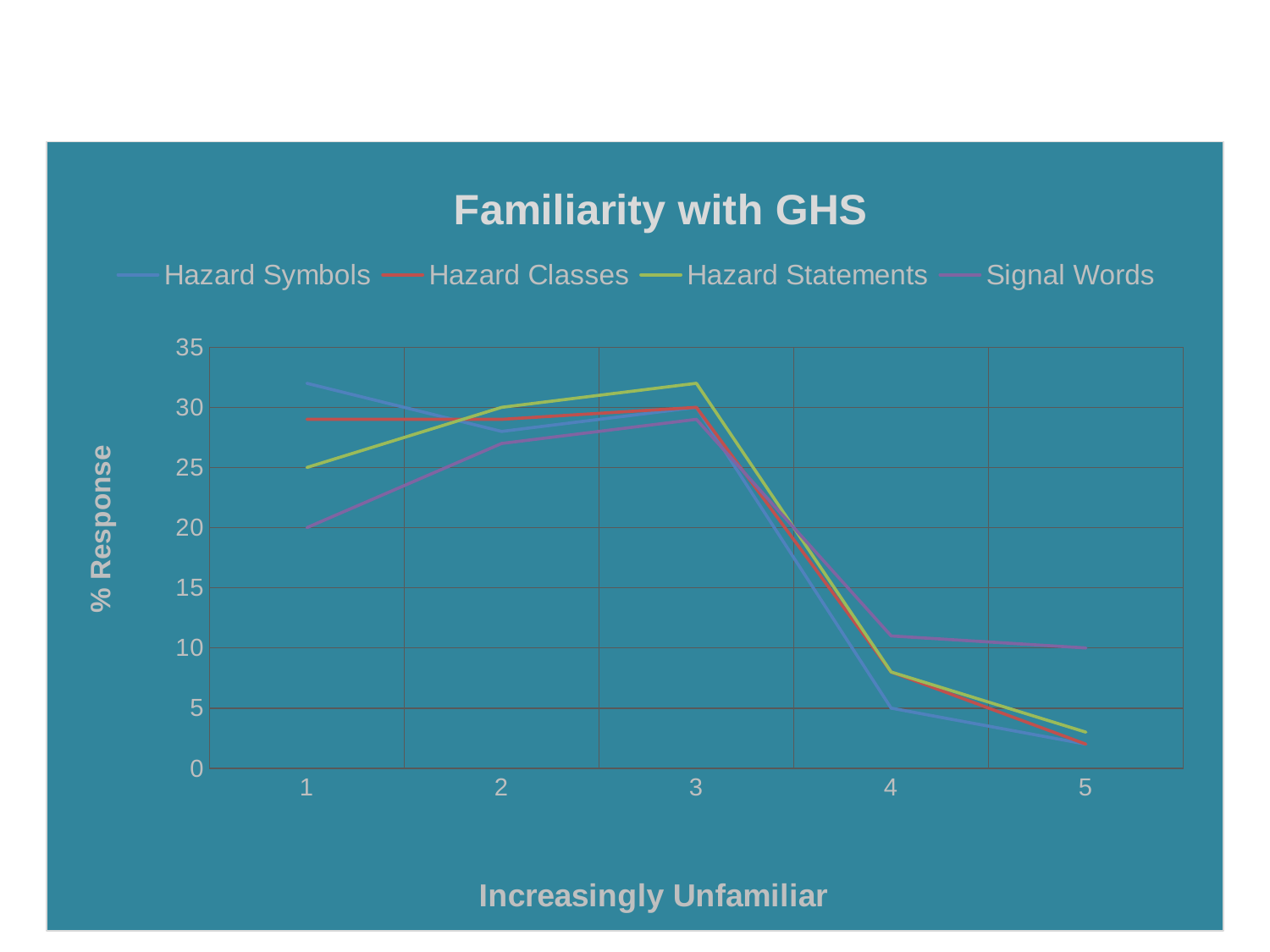

#

### Chart: Familiarity with GHS

| Category | Hazard Symbols | Hazard Classes | Hazard Statements | Signal Words |
|---|---|---|---|---|